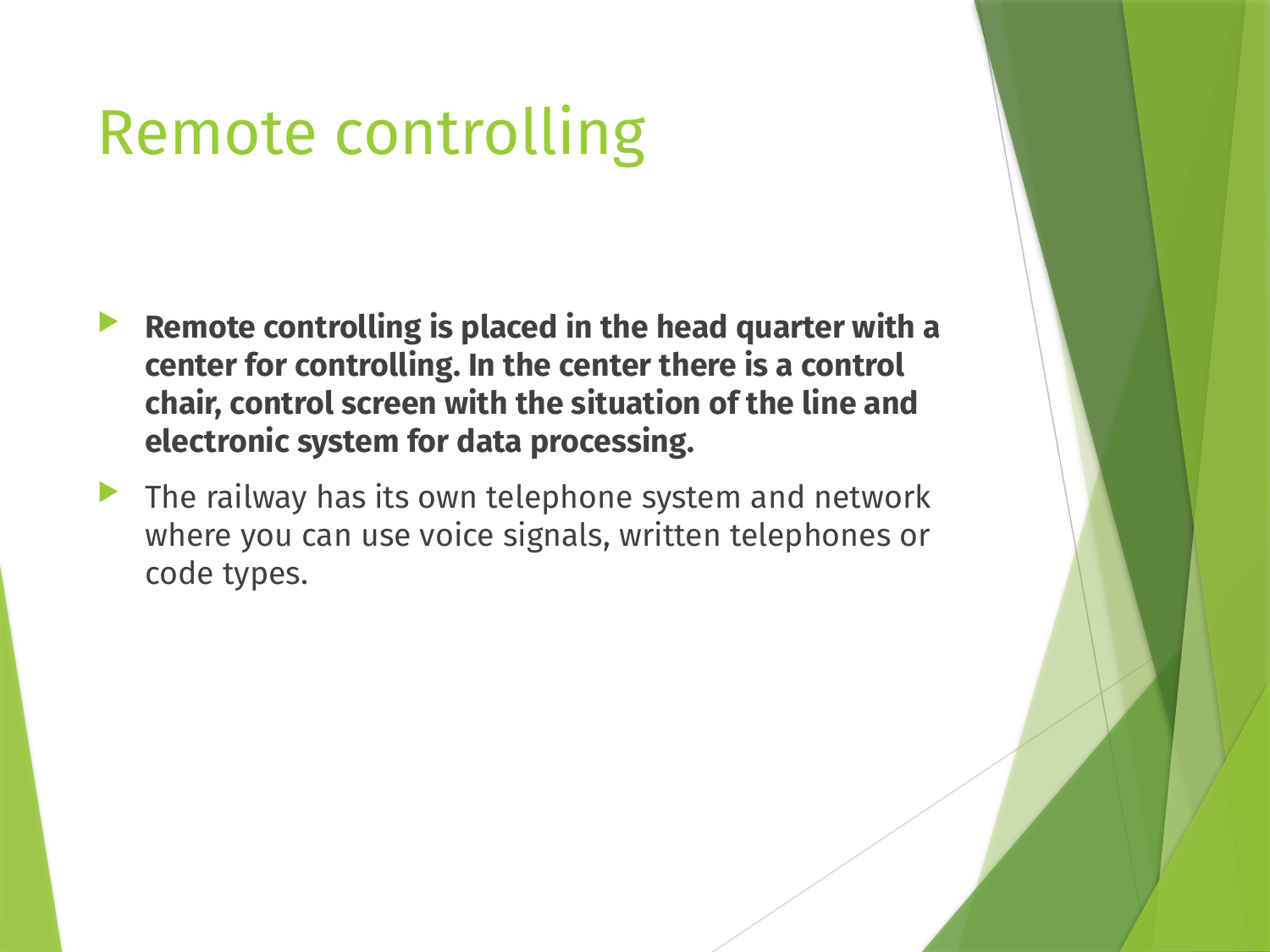

# Remote controlling
Remote controlling is placed in the head quarter with a center for controlling. In the center there is a control chair, control screen with the situation of the line and electronic system for data processing.
The railway has its own telephone system and network where you can use voice signals, written telephones or code types.